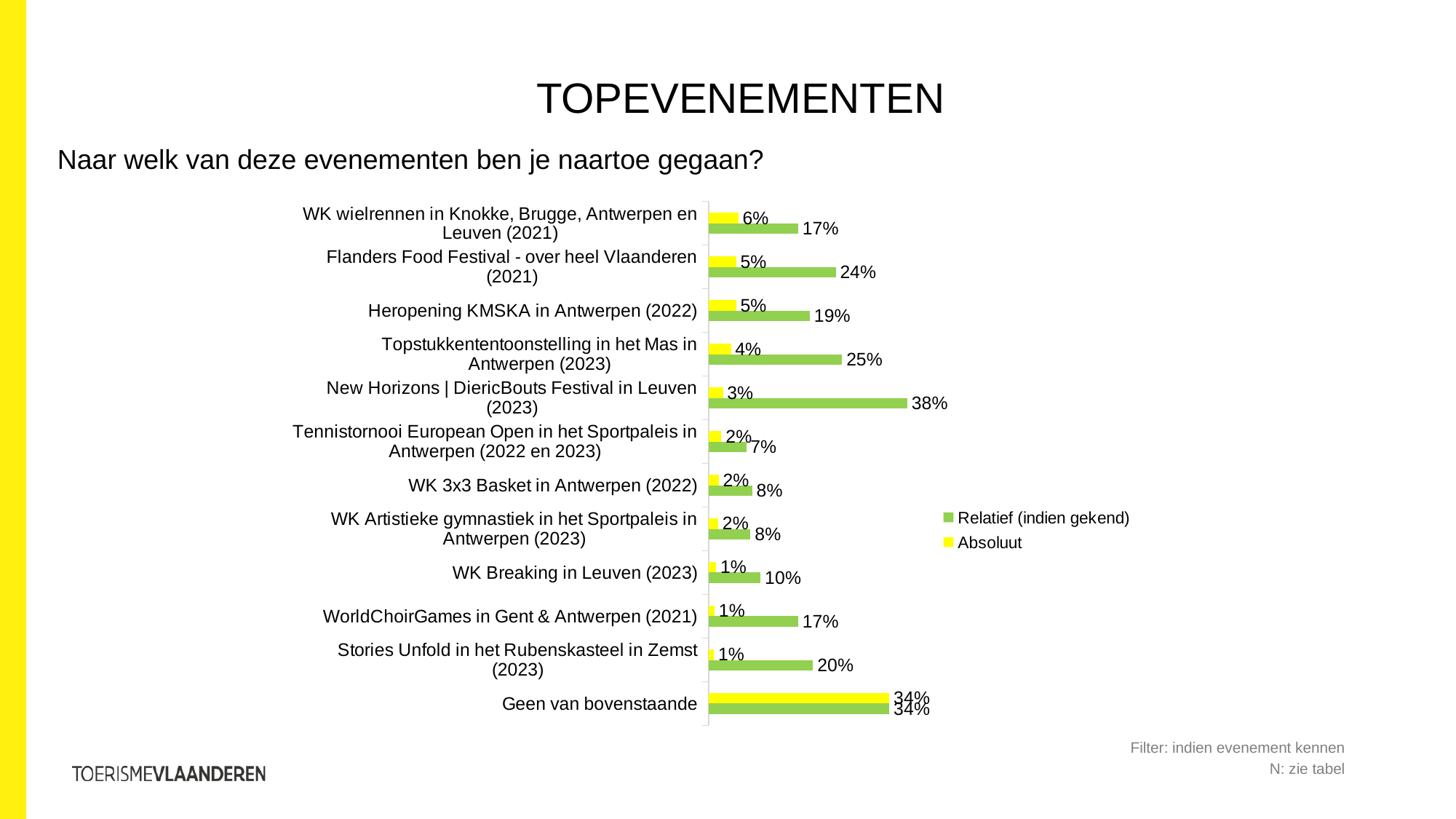

TOPEVENEMENTEN
Naar welk van deze evenementen ben je naartoe gegaan?

### Chart

| Category | Absoluut | Relatief (indien gekend) |
|---|---|---|
| WK wielrennen in Knokke, Brugge, Antwerpen en Leuven (2021) | 0.05599999999999999 | 0.169 |
| Flanders Food Festival - over heel Vlaanderen (2021) | 0.052 | 0.24 |
| Heropening KMSKA in Antwerpen (2022) | 0.052 | 0.191 |
| Topstukkententoonstelling in het Mas in Antwerpen (2023) | 0.042 | 0.252 |
| New Horizons | DiericBouts Festival in Leuven (2023) | 0.027 | 0.375 |
| Tennistornooi European Open in het Sportpaleis in Antwerpen (2022 en 2023) | 0.024 | 0.071 |
| WK 3x3 Basket in Antwerpen (2022) | 0.019 | 0.08199999999999999 |
| WK Artistieke gymnastiek in het Sportpaleis in Antwerpen (2023) | 0.018 | 0.079 |
| WK Breaking in Leuven (2023) | 0.014 | 0.098 |
| WorldChoirGames in Gent & Antwerpen (2021) | 0.011 | 0.169 |
| Stories Unfold in het Rubenskasteel in Zemst (2023) | 0.01 | 0.197 |
| Geen van bovenstaande | 0.341 | 0.341 |
Filter: indien evenement kennen
N: zie tabel
.